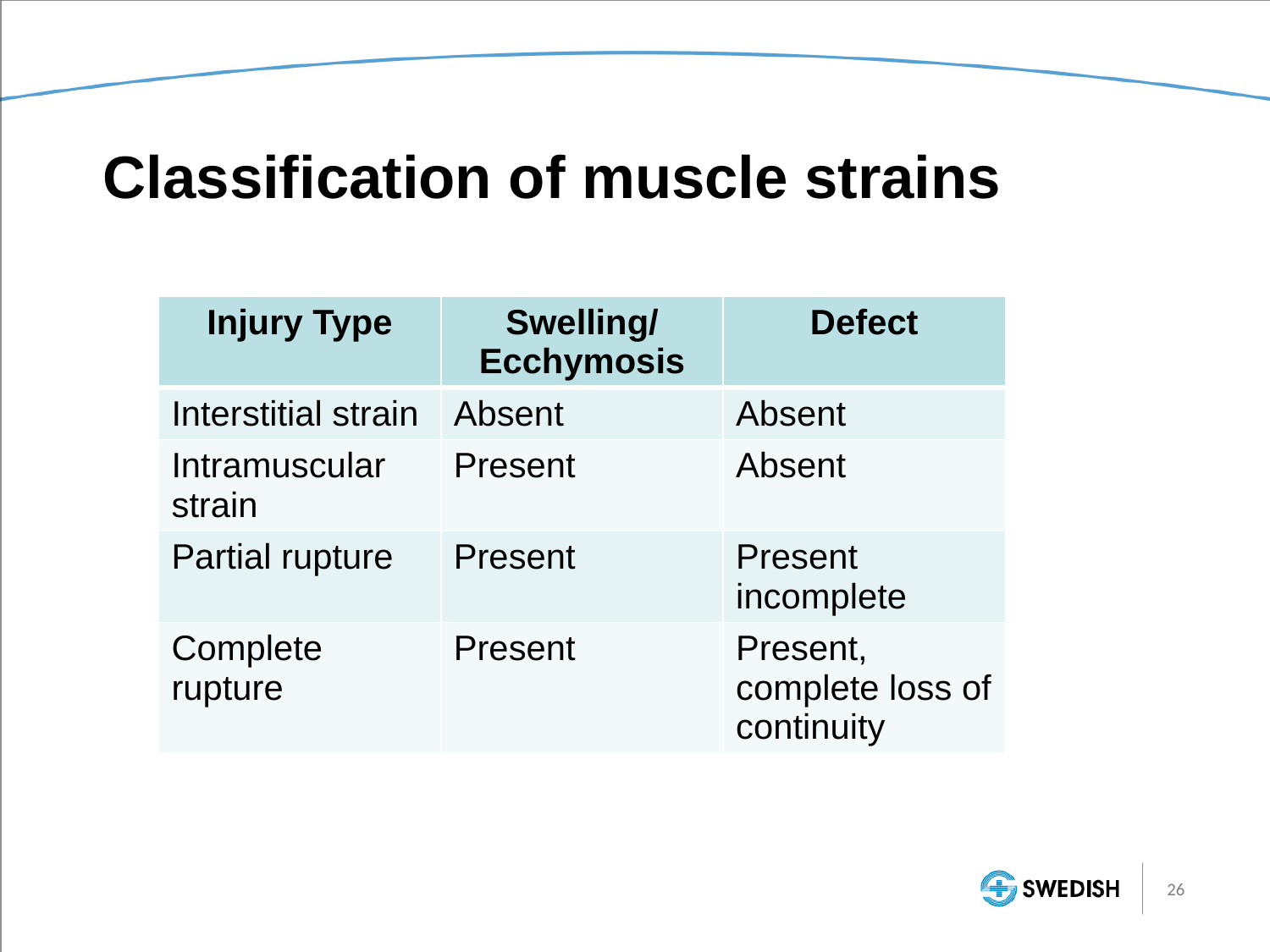

# Classification of muscle strains
| Injury Type | Swelling/ Ecchymosis | Defect |
| --- | --- | --- |
| Interstitial strain | Absent | Absent |
| Intramuscular strain | Present | Absent |
| Partial rupture | Present | Present incomplete |
| Complete rupture | Present | Present, complete loss of continuity |
26